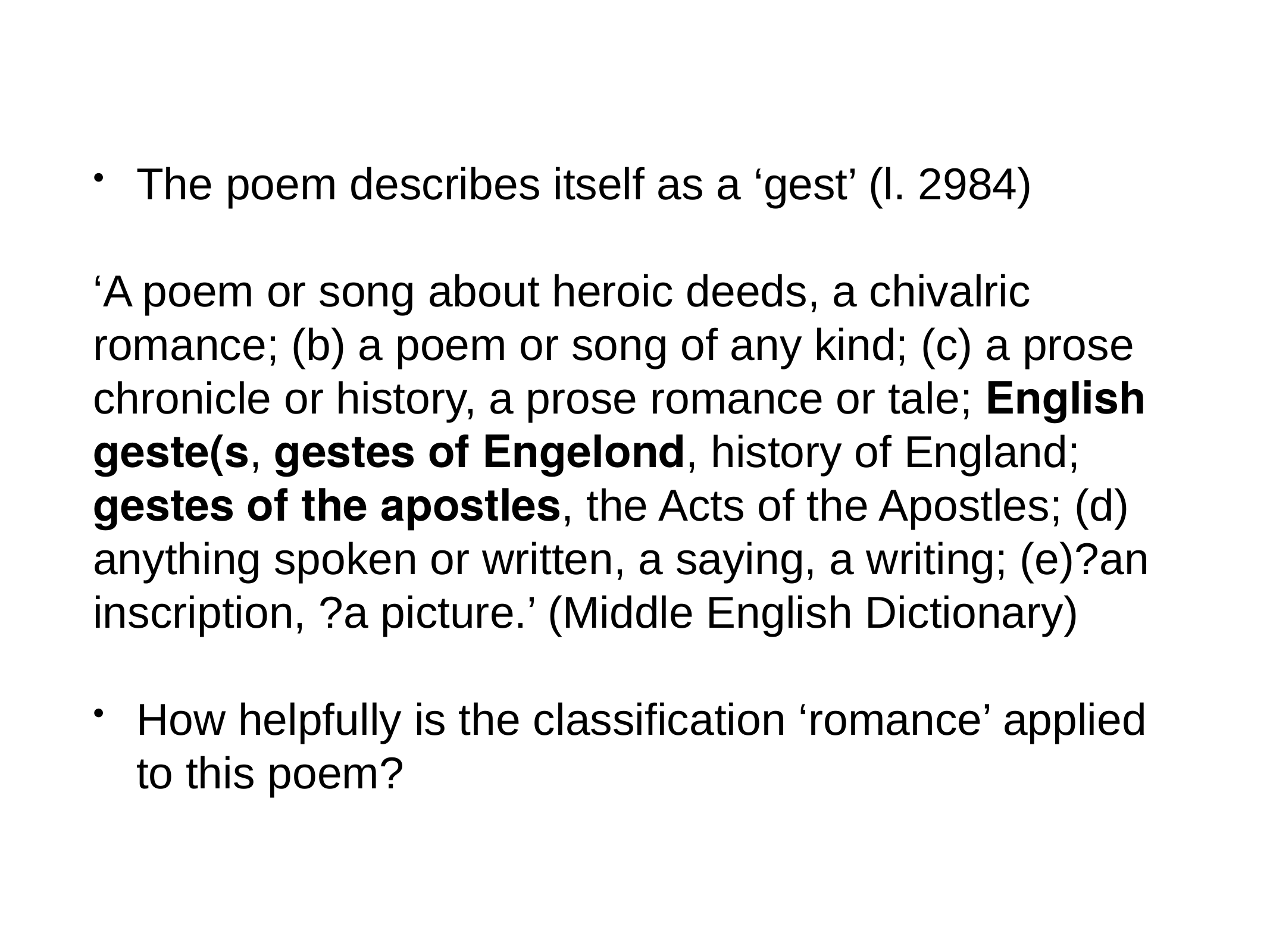

The poem describes itself as a ‘gest’ (l. 2984)

‘A poem or song about heroic deeds, a chivalric romance; (b) a poem or song of any kind; (c) a prose chronicle or history, a prose romance or tale; English geste(s, gestes of Engelond, history of England; gestes of the apostles, the Acts of the Apostles; (d) anything spoken or written, a saying, a writing; (e)?an inscription, ?a picture.’ (Middle English Dictionary)

How helpfully is the classification ‘romance’ applied to this poem?